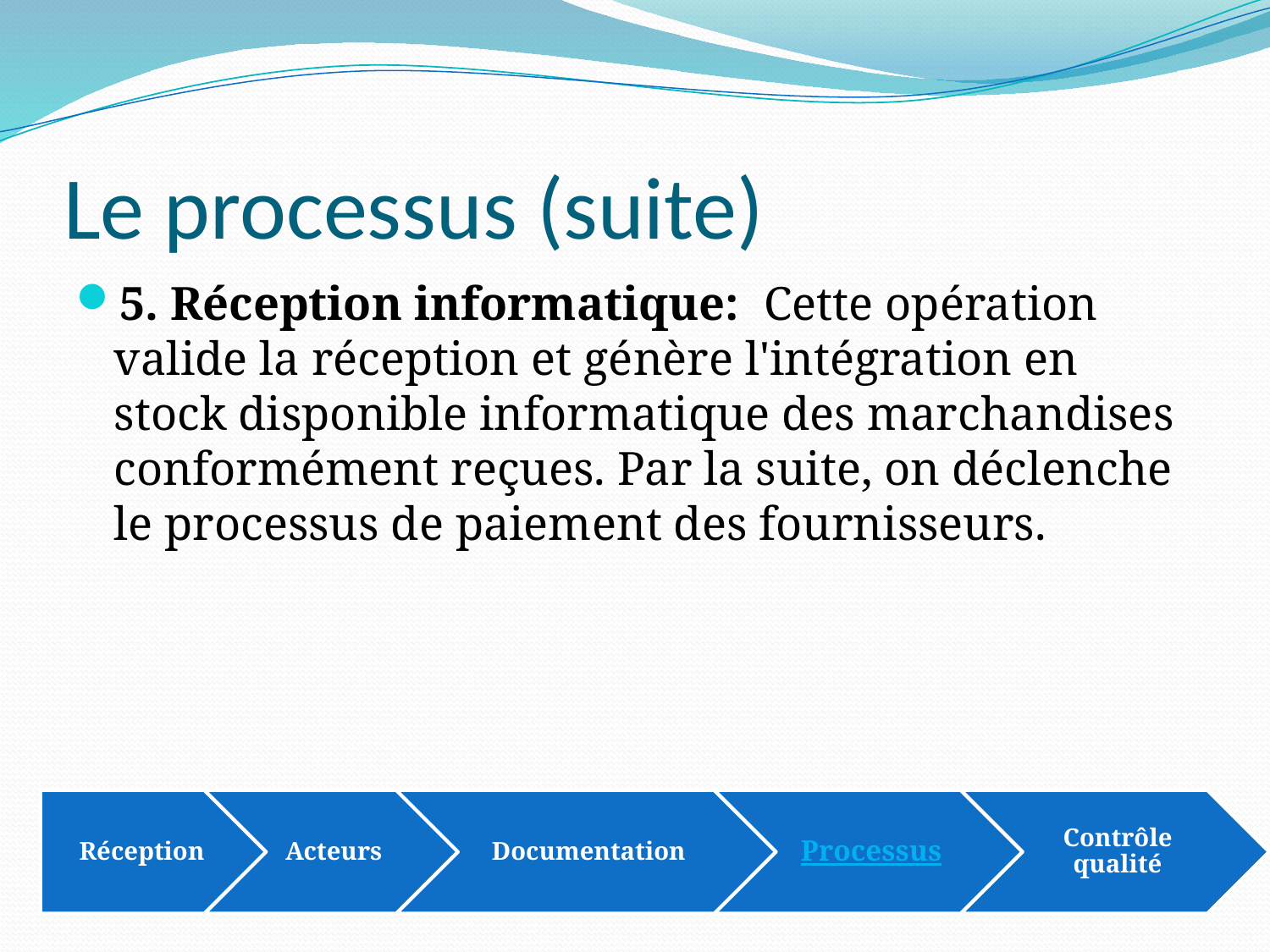

# Le processus (suite)
5. Réception informatique:  Cette opération valide la réception et génère l'intégration en stock disponible informatique des marchandises conformément reçues. Par la suite, on déclenche le processus de paiement des fournisseurs.

Réception
Acteurs
Documentation
Processus
Contrôle qualité